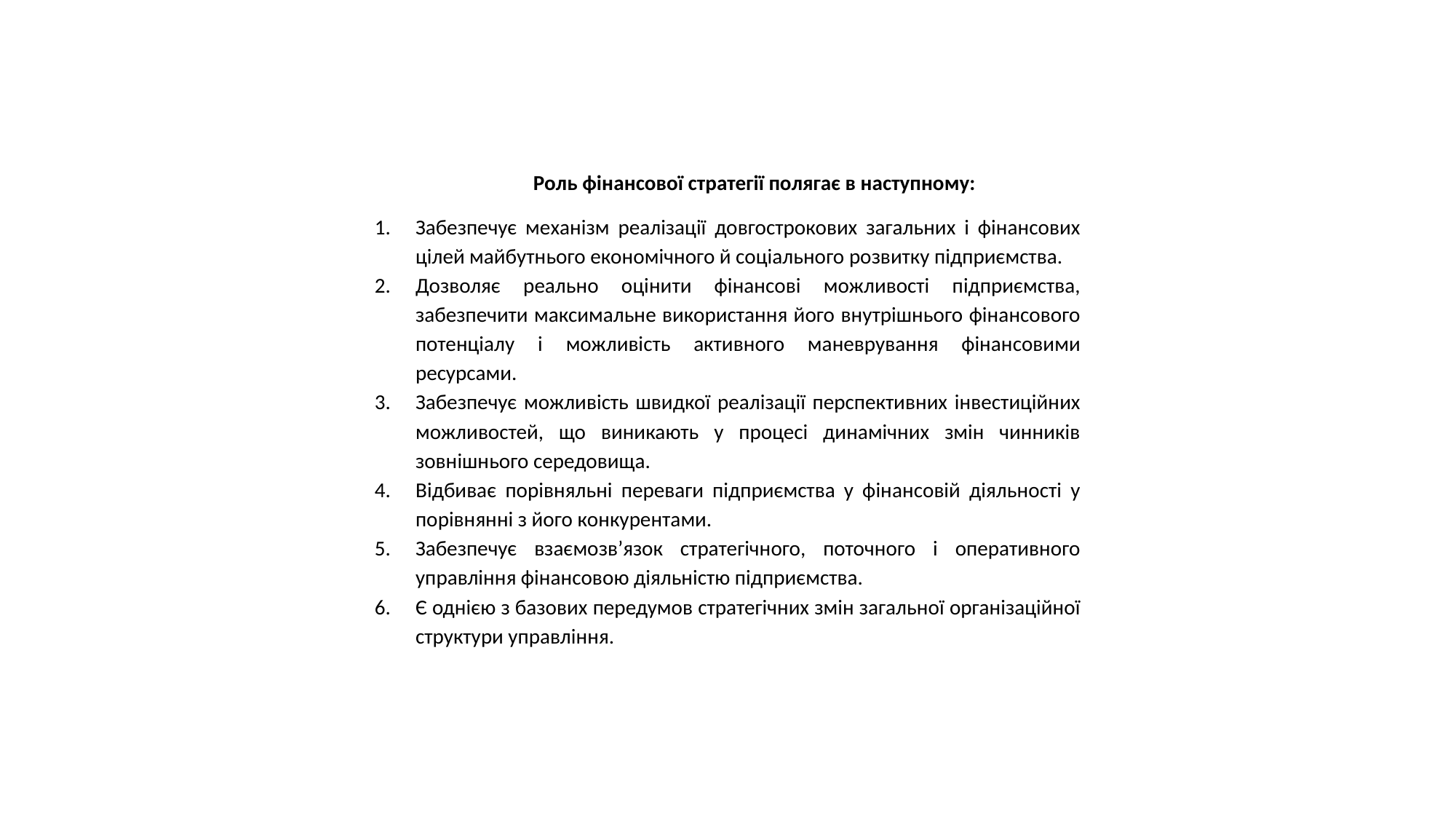

Роль фінансової стратегії полягає в наступному:
Забезпечує механізм реалізації довгострокових загальних і фінансових цілей майбутнього економічного й соціального розвитку підприємства.
Дозволяє реально оцінити фінансові можливості підприємства, забезпечити максимальне використання його внутрішнього фінансового потенціалу і можливість активного маневрування фінансовими ресурсами.
Забезпечує можливість швидкої реалізації перспективних інвестиційних можливостей, що виникають у процесі динамічних змін чинників зовнішнього середовища.
Відбиває порівняльні переваги підприємства у фінансовій діяльності у порівнянні з його конкурентами.
Забезпечує взаємозв’язок стратегічного, поточного і оперативного управління фінансовою діяльністю підприємства.
Є однією з базових передумов стратегічних змін загальної організаційної структури управління.